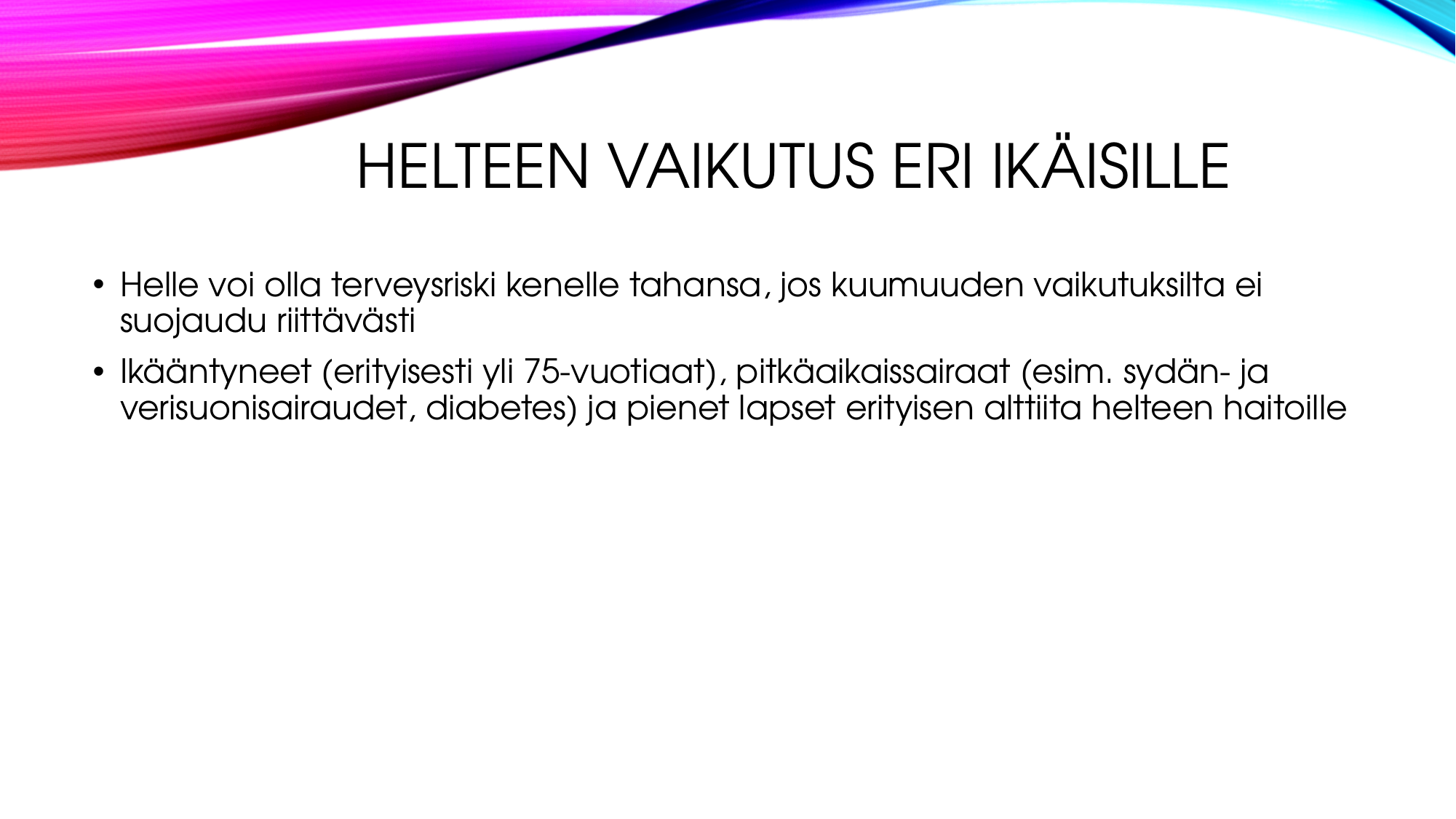

# Helteen vaikutus eri ikäisille
Helle voi olla terveysriski kenelle tahansa, jos kuumuuden vaikutuksilta ei suojaudu riittävästi
Ikääntyneet (erityisesti yli 75-vuotiaat), pitkäaikaissairaat (esim. sydän- ja verisuonisairaudet, diabetes) ja pienet lapset erityisen alttiita helteen haitoille